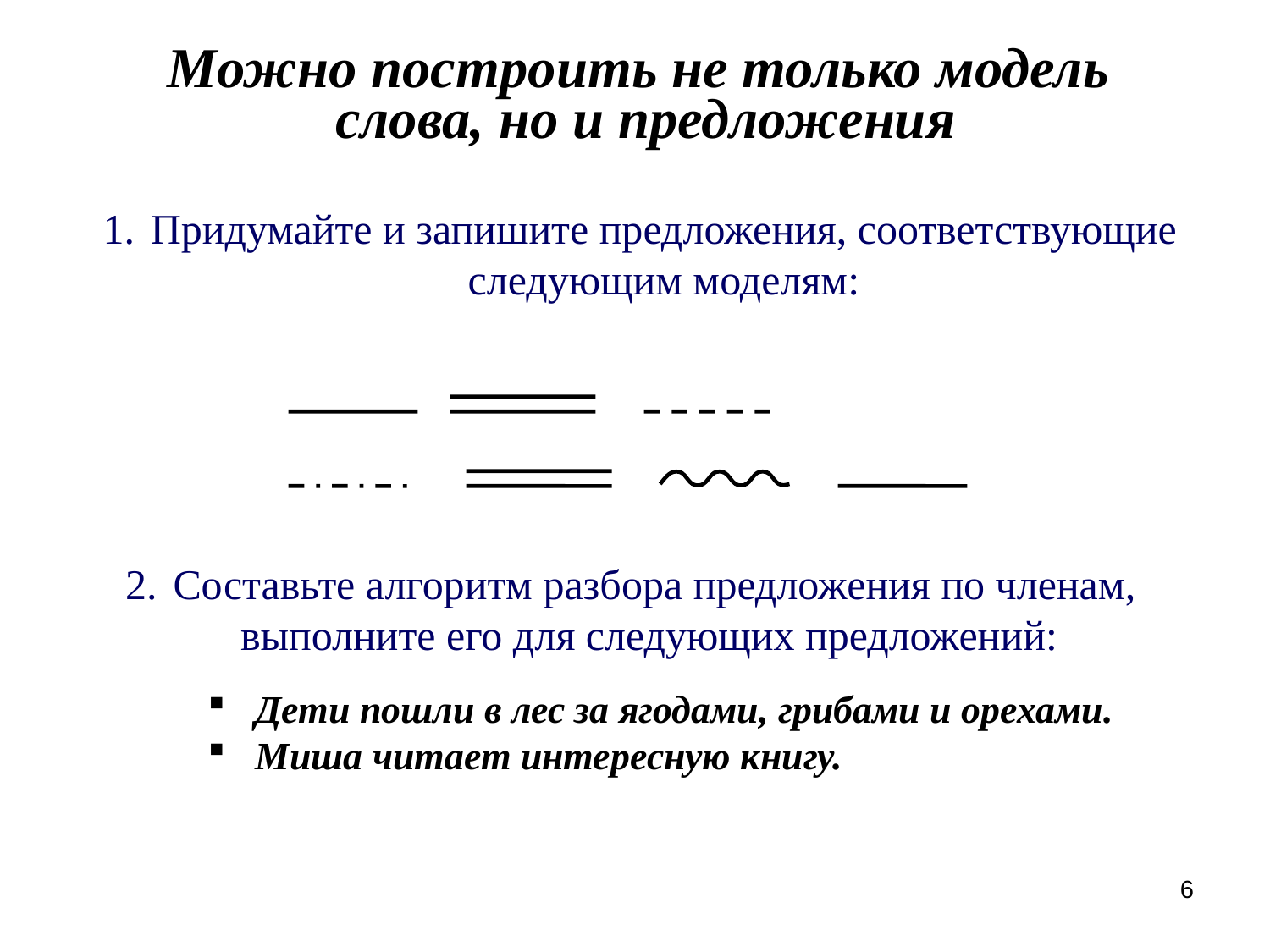

Можно построить не только модель
слова, но и предложения
Придумайте и запишите предложения, соответствующие следующим моделям:

Составьте алгоритм разбора предложения по членам, выполните его для следующих предложений:
Дети пошли в лес за ягодами, грибами и орехами.
Миша читает интересную книгу.
6